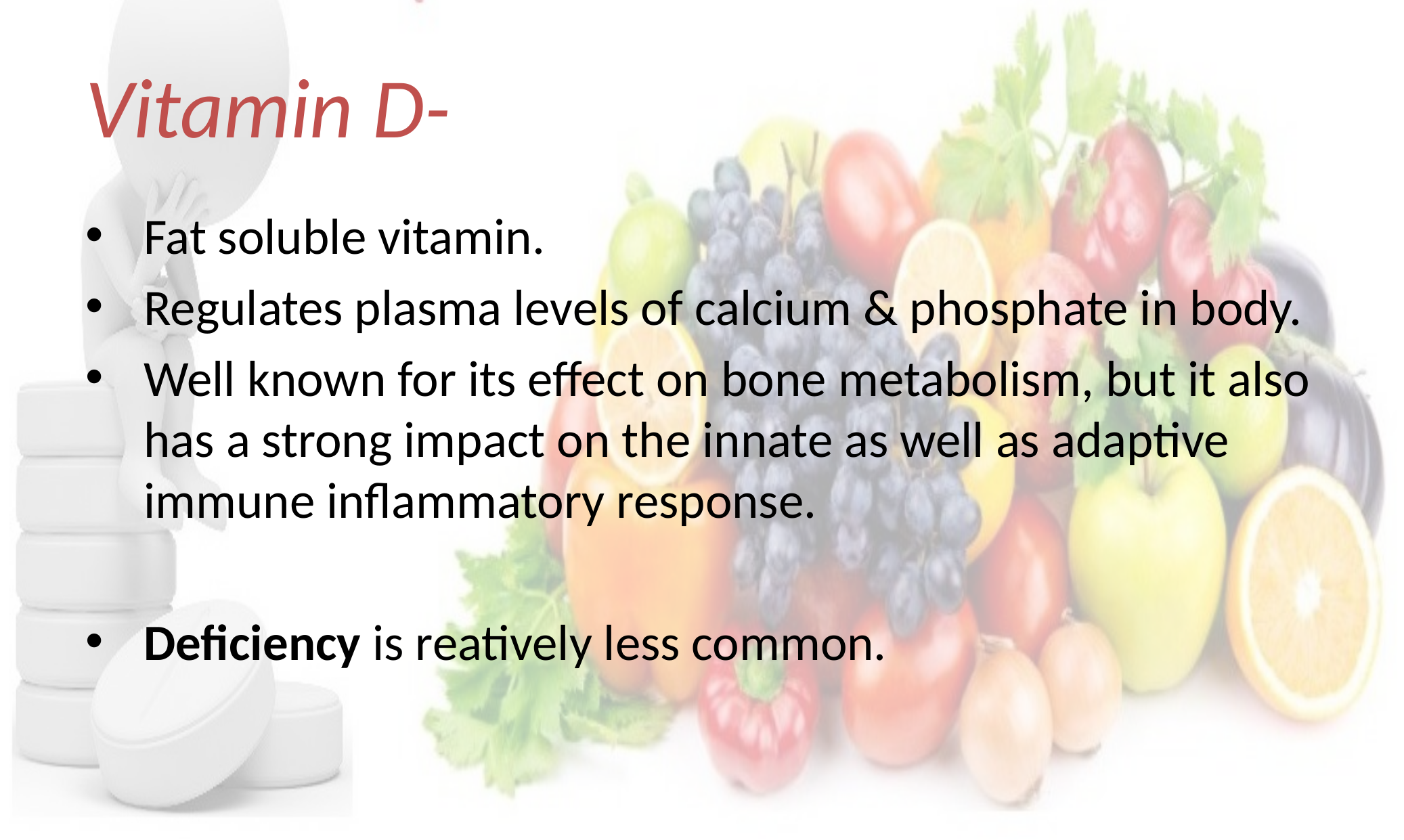

# Vitamin D-
Fat soluble vitamin.
Regulates plasma levels of calcium & phosphate in body.
Well known for its effect on bone metabolism, but it also has a strong impact on the innate as well as adaptive immune inflammatory response.

Deficiency is reatively less common.